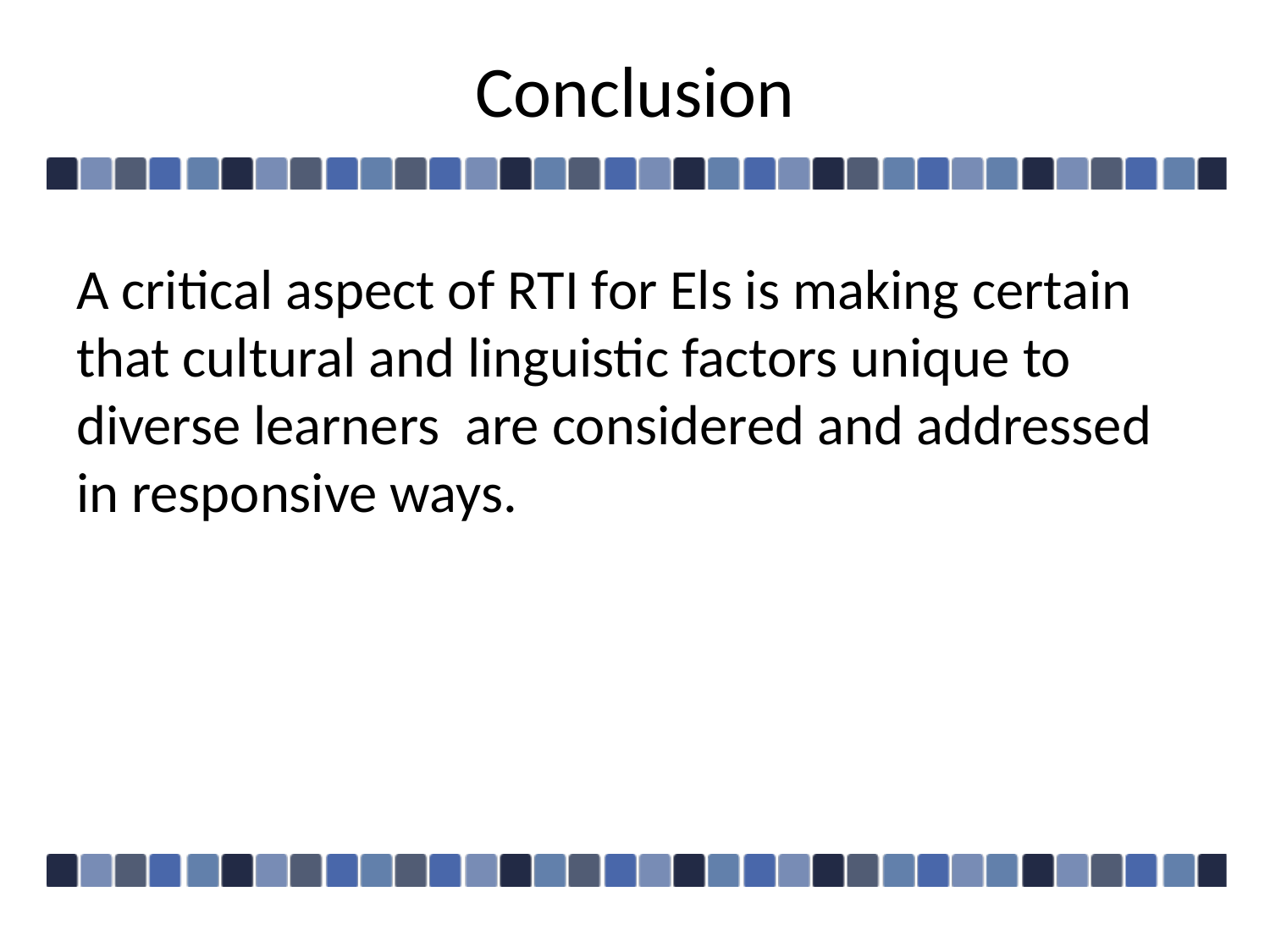

# Conclusion
A critical aspect of RTI for Els is making certain that cultural and linguistic factors unique to diverse learners  are considered and addressed in responsive ways.